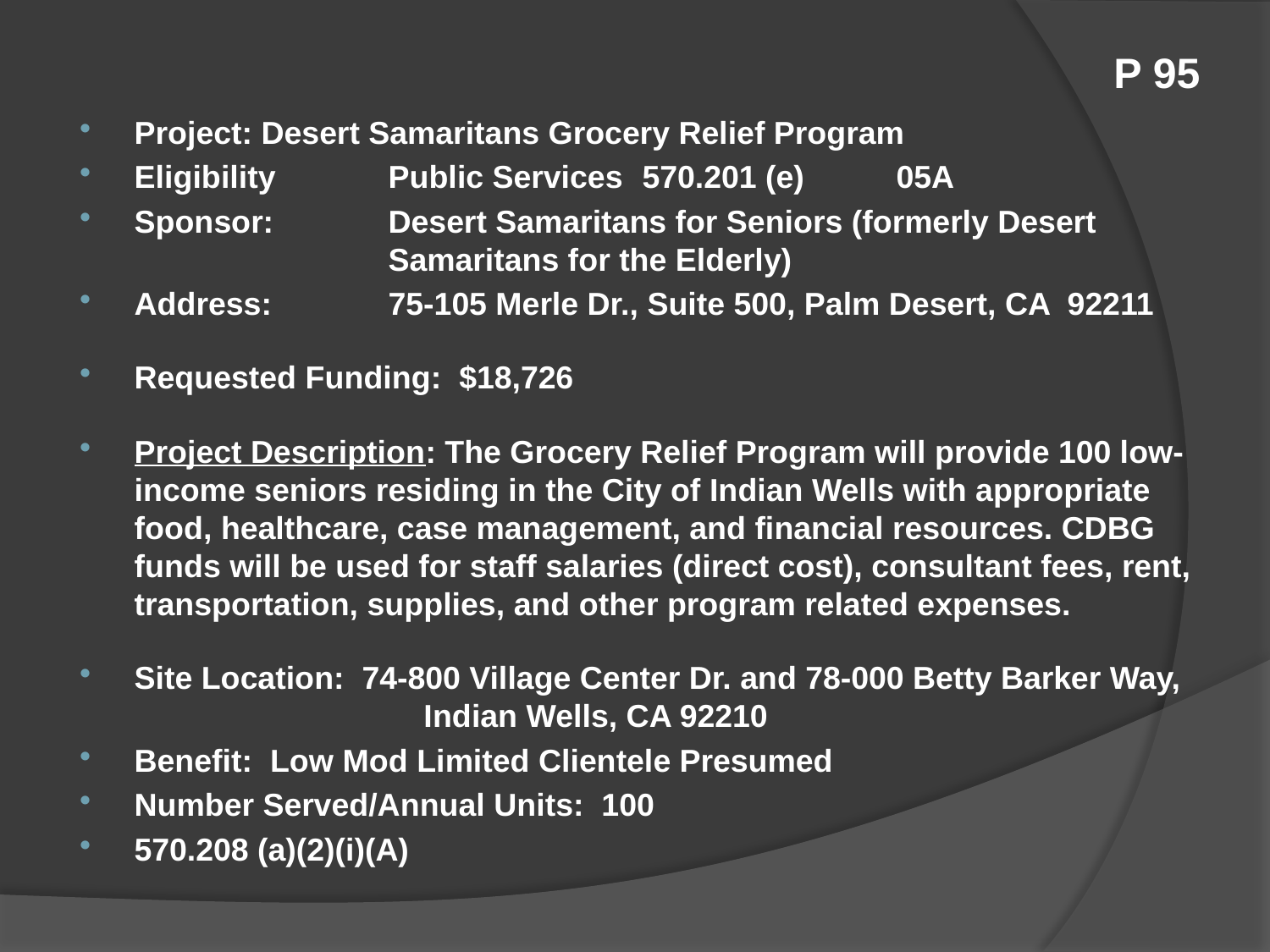

# P 95
Project:	Desert Samaritans Grocery Relief Program
Eligibility	Public Services	570.201 (e)	05A
Sponsor:	Desert Samaritans for Seniors (formerly Desert 			Samaritans for the Elderly)
Address:	75-105 Merle Dr., Suite 500, Palm Desert, CA  92211

Requested Funding:  $18,726

Project Description: The Grocery Relief Program will provide 100 low-income seniors residing in the City of Indian Wells with appropriate food, healthcare, case management, and financial resources. CDBG funds will be used for staff salaries (direct cost), consultant fees, rent, transportation, supplies, and other program related expenses.

Site Location:  74-800 Village Center Dr. and 78-000 Betty Barker Way, 		    Indian Wells, CA 92210
Benefit:  Low Mod Limited Clientele Presumed
Number Served/Annual Units:  100
570.208 (a)(2)(i)(A)